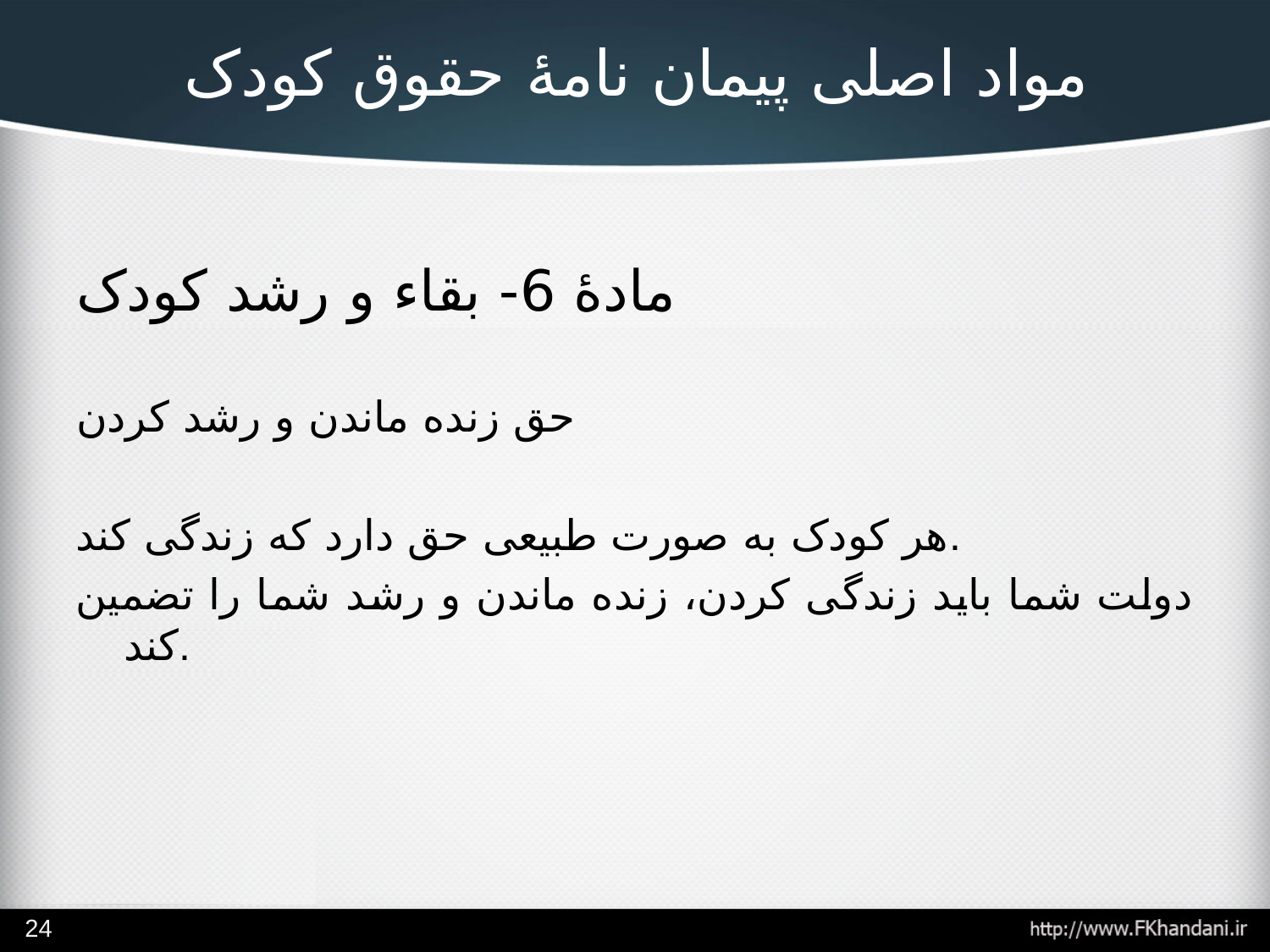

# مواد اصلی پیمان نامۀ حقوق کودک

مادۀ 6- بقاء و رشد کودک

حق زنده ماندن و رشد کردن

هر کودک به صورت طبیعی حق دارد که زندگی کند.
دولت شما باید زندگی کردن، زنده ماندن و رشد شما را تضمین کند.
24